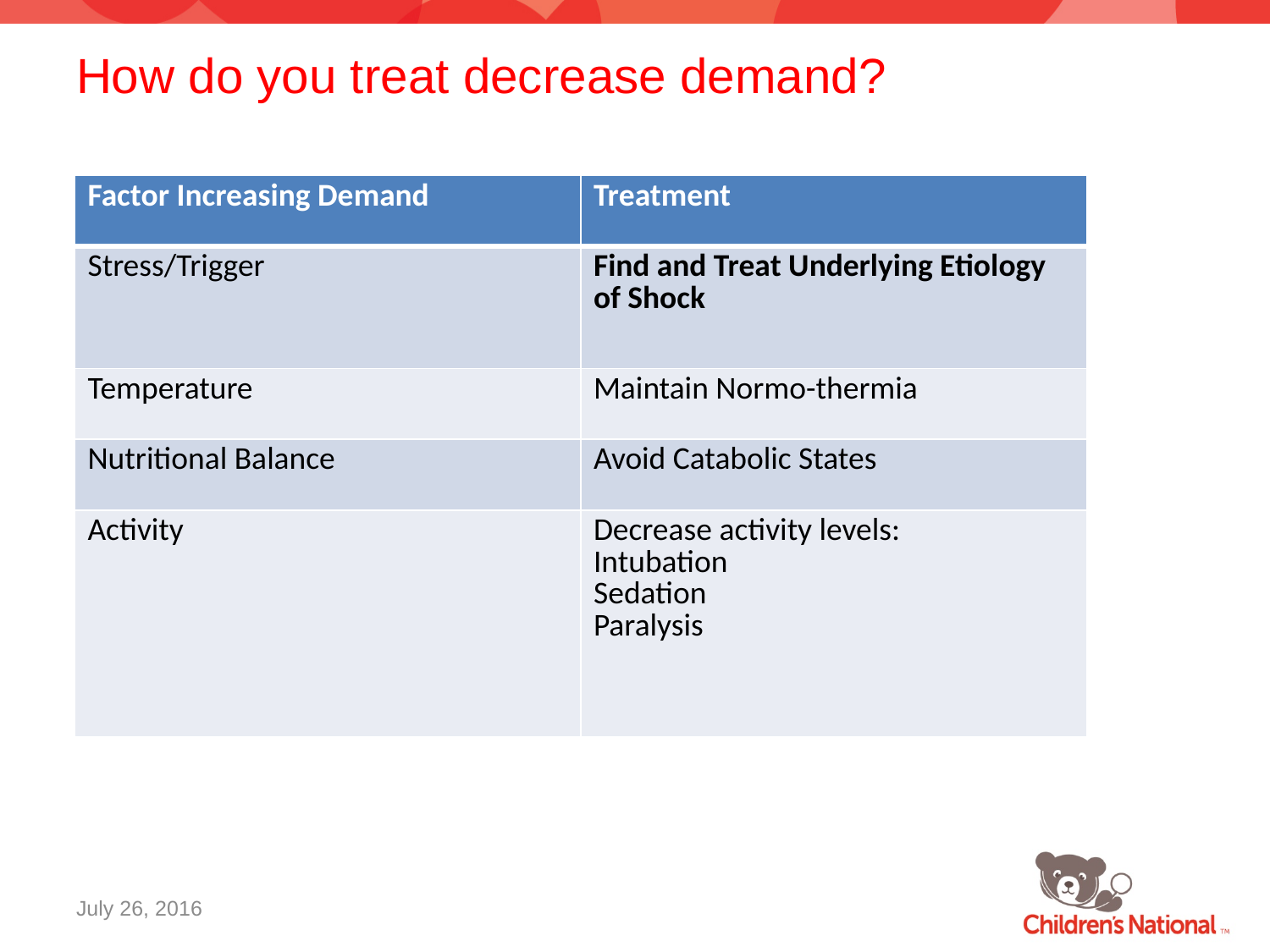

# How do you treat decrease demand?
| Factor Increasing Demand | Treatment |
| --- | --- |
| Stress/Trigger | Find and Treat Underlying Etiology of Shock |
| Temperature | Maintain Normo-thermia |
| Nutritional Balance | Avoid Catabolic States |
| Activity | Decrease activity levels: Intubation Sedation Paralysis |
July 26, 2016